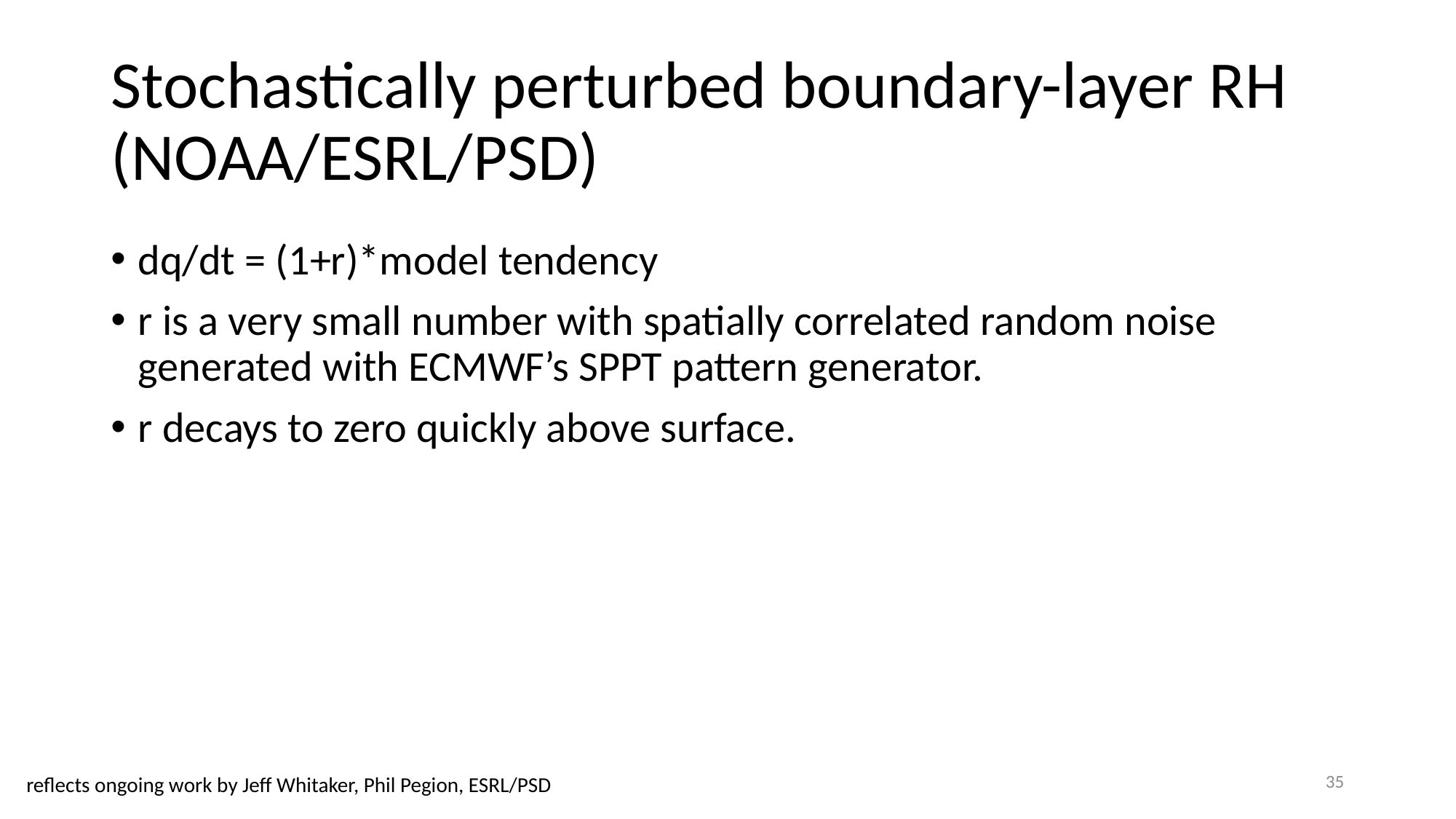

# Stochastically perturbed boundary-layer RH (NOAA/ESRL/PSD)
dq/dt = (1+r)*model tendency
r is a very small number with spatially correlated random noise generated with ECMWF’s SPPT pattern generator.
r decays to zero quickly above surface.
35
reflects ongoing work by Jeff Whitaker, Phil Pegion, ESRL/PSD